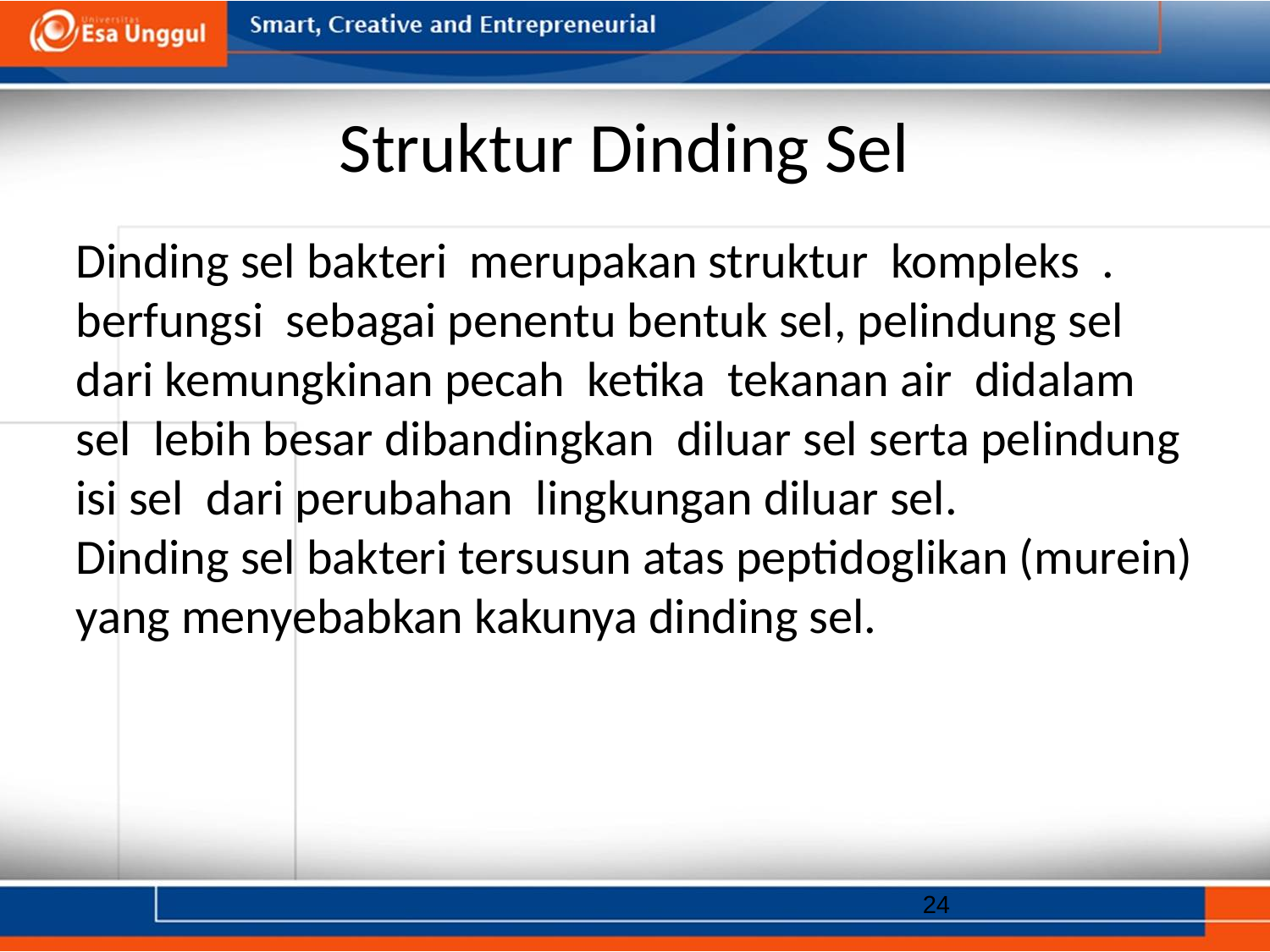

# Struktur Dinding Sel
Dinding sel bakteri  merupakan struktur  kompleks  .
berfungsi  sebagai penentu bentuk sel, pelindung sel dari kemungkinan pecah  ketika  tekanan air  didalam sel  lebih besar dibandingkan  diluar sel serta pelindung  isi sel  dari perubahan  lingkungan diluar sel.
Dinding sel bakteri tersusun atas peptidoglikan (murein) yang menyebabkan kakunya dinding sel.
24